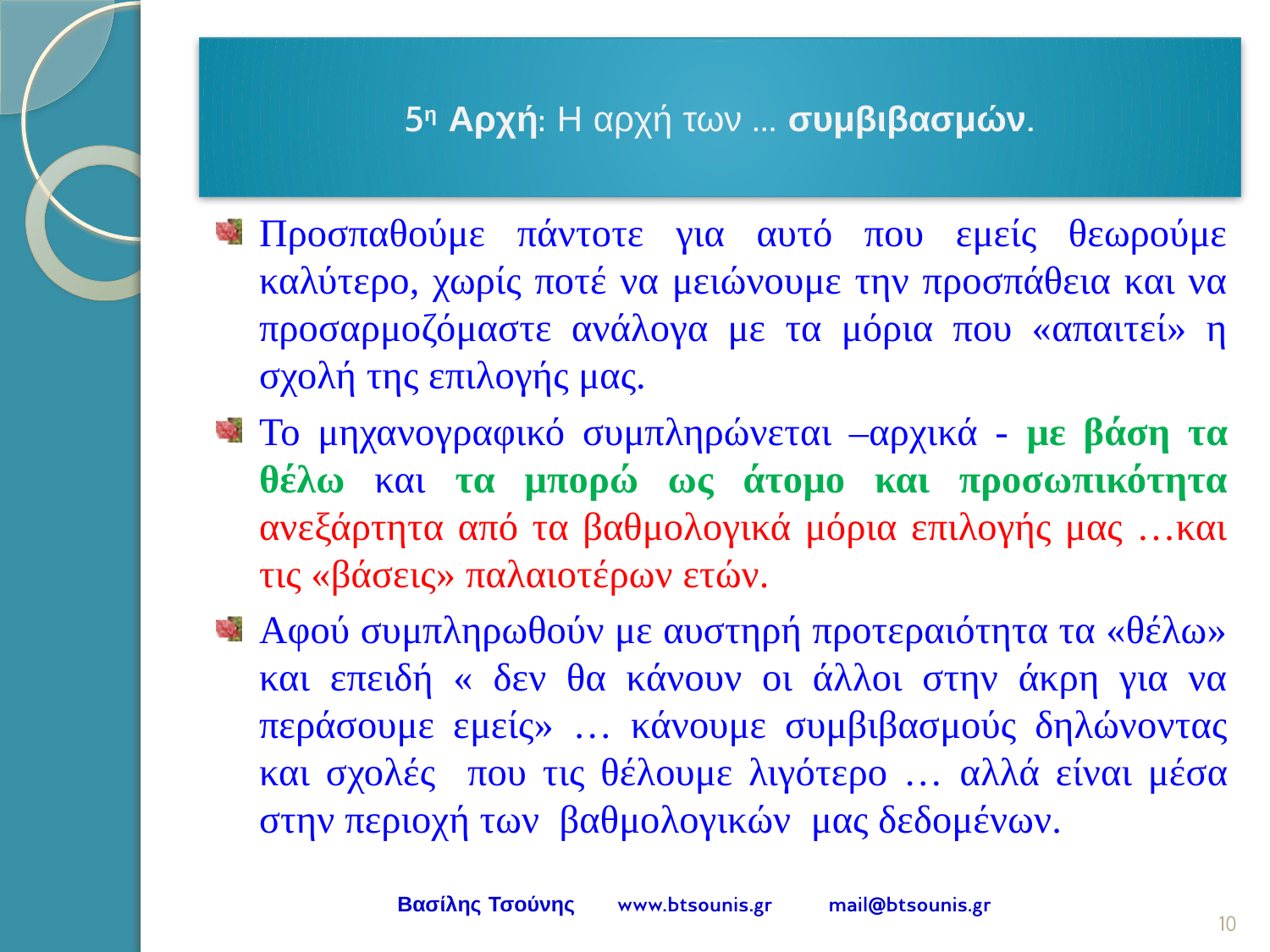

# 5η Αρχή: Η αρχή των … συμβιβασμών.
Προσπαθούμε πάντοτε για αυτό που εμείς θεωρούμε καλύτερο, χωρίς ποτέ να μειώνουμε την προσπάθεια και να προσαρμοζόμαστε ανάλογα με τα μόρια που «απαιτεί» η σχολή της επιλογής μας.
Το μηχανογραφικό συμπληρώνεται –αρχικά - με βάση τα θέλω και τα μπορώ ως άτομο και προσωπικότητα ανεξάρτητα από τα βαθμολογικά μόρια επιλογής μας …και τις «βάσεις» παλαιοτέρων ετών.
Αφού συμπληρωθούν με αυστηρή προτεραιότητα τα «θέλω» και επειδή « δεν θα κάνουν οι άλλοι στην άκρη για να περάσουμε εμείς» … κάνουμε συμβιβασμούς δηλώνοντας και σχολές  που τις θέλουμε λιγότερο … αλλά είναι μέσα στην περιοχή των  βαθμολογικών  μας δεδομένων.

Βασίλης Τσούνης      www.btsounis.gr        mail@btsounis.gr
10